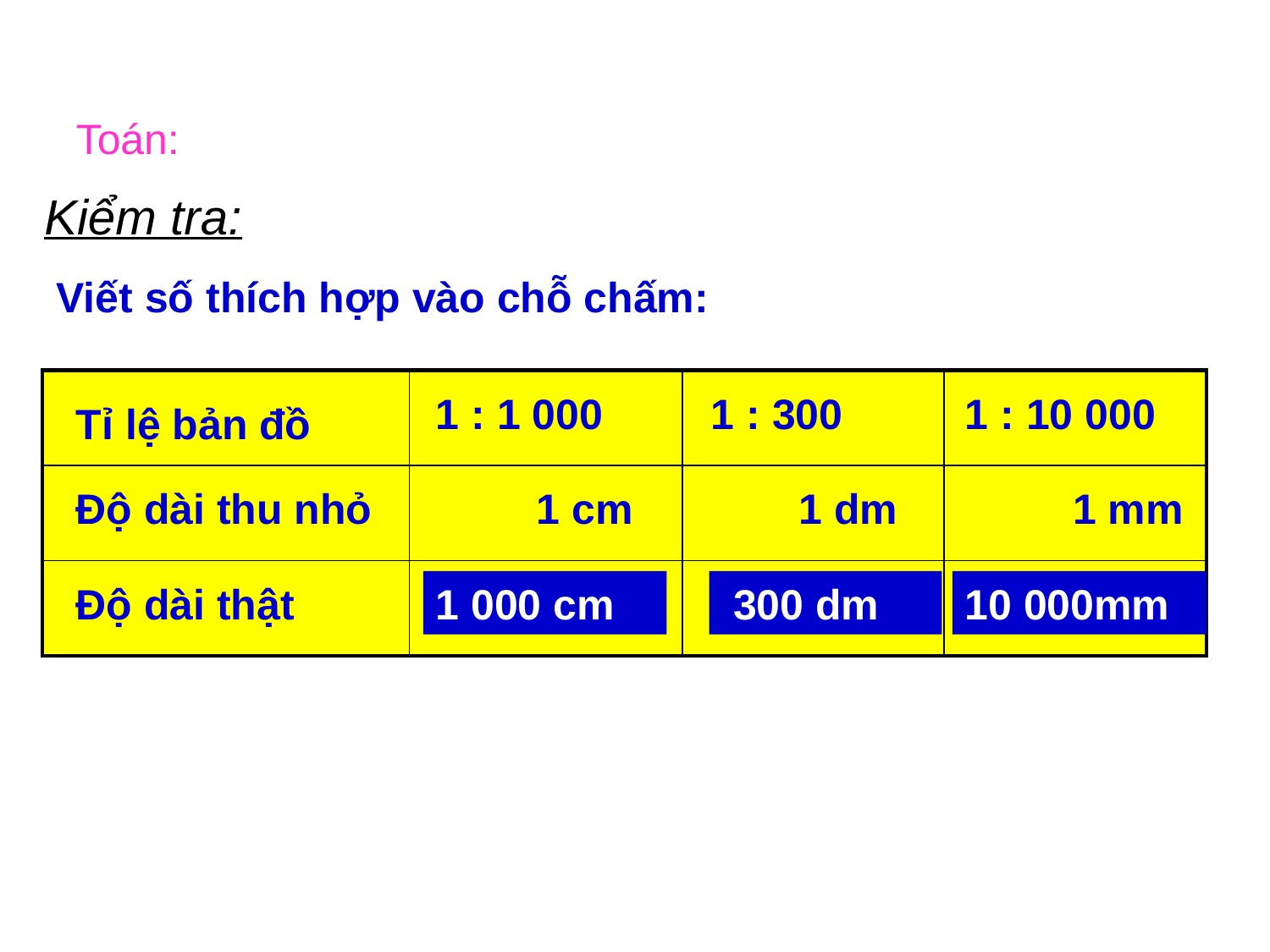

Toán:
Kiểm tra:

 Viết số thích hợp vào chỗ chấm:
|  |  |  |  |
| --- | --- | --- | --- |
|  |  |  |  |
|  |  |  |  |
1 : 1 000
1 : 300
1 : 10 000
Tỉ lệ bản đồ
Độ dài thu nhỏ
1 cm
1 dm
1 mm
Độ dài thật
1 000 cm
    . . . cm
   . . . dm
 300 dm
      . . . mm
10 000mm